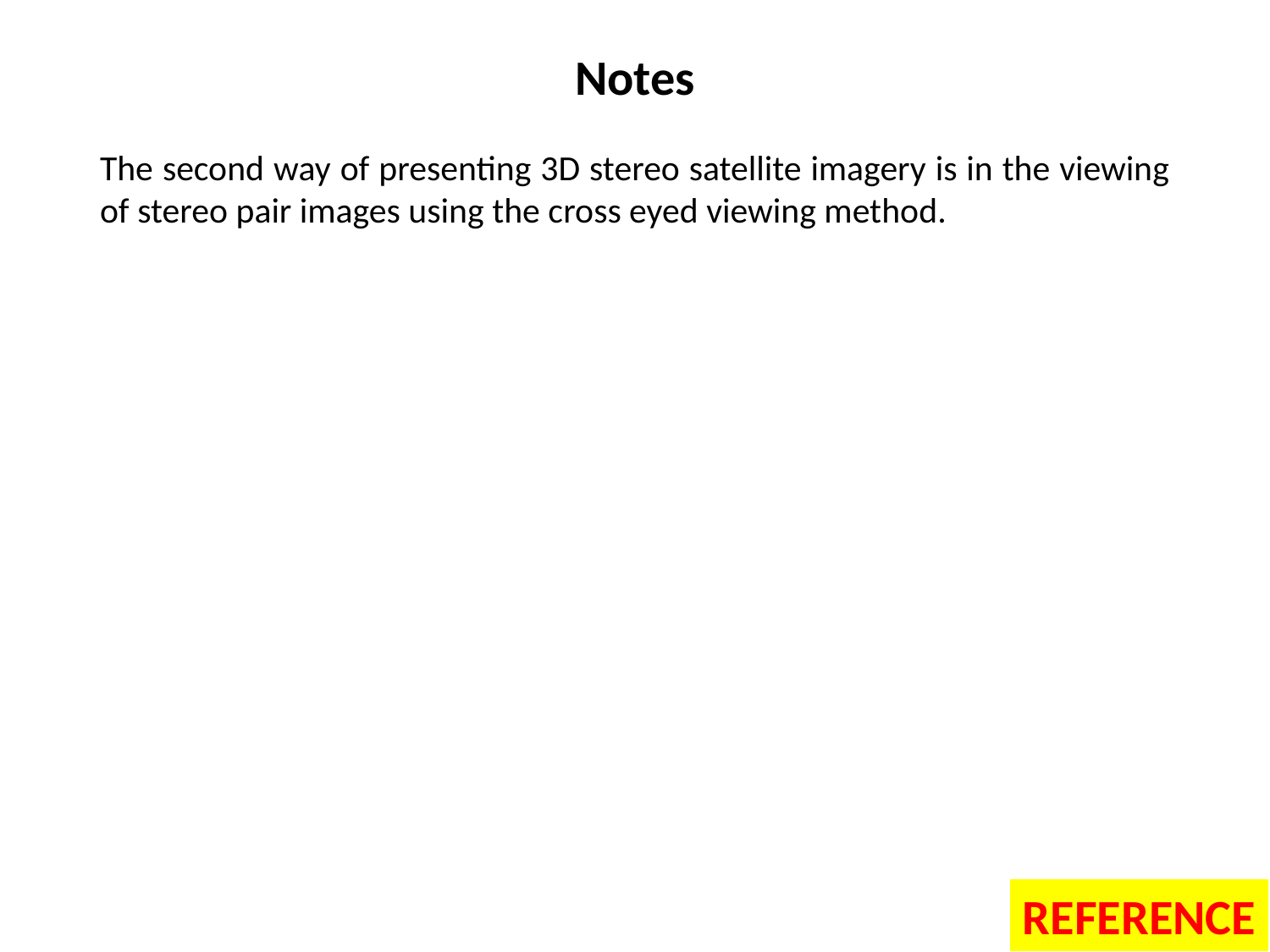

# Notes
The second way of presenting 3D stereo satellite imagery is in the viewing of stereo pair images using the cross eyed viewing method.
REFERENCE